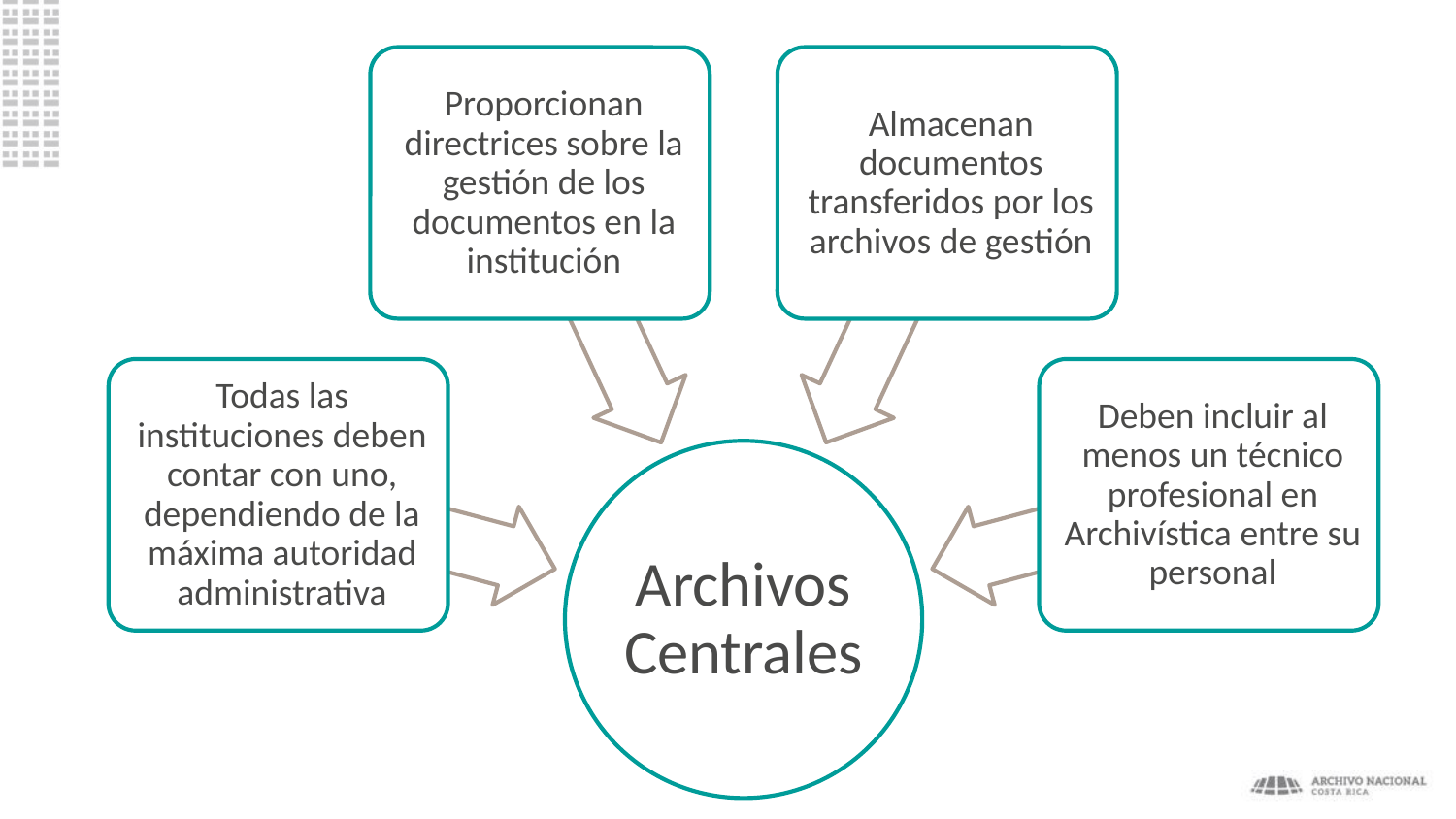

Archivos Centrales
Todas las instituciones deben contar con uno, dependiendo de la máxima autoridad administrativa
Proporcionan directrices sobre la gestión de los documentos en la institución
Almacenan documentos transferidos por los archivos de gestión
Deben incluir al menos un técnico profesional en Archivística entre su personal